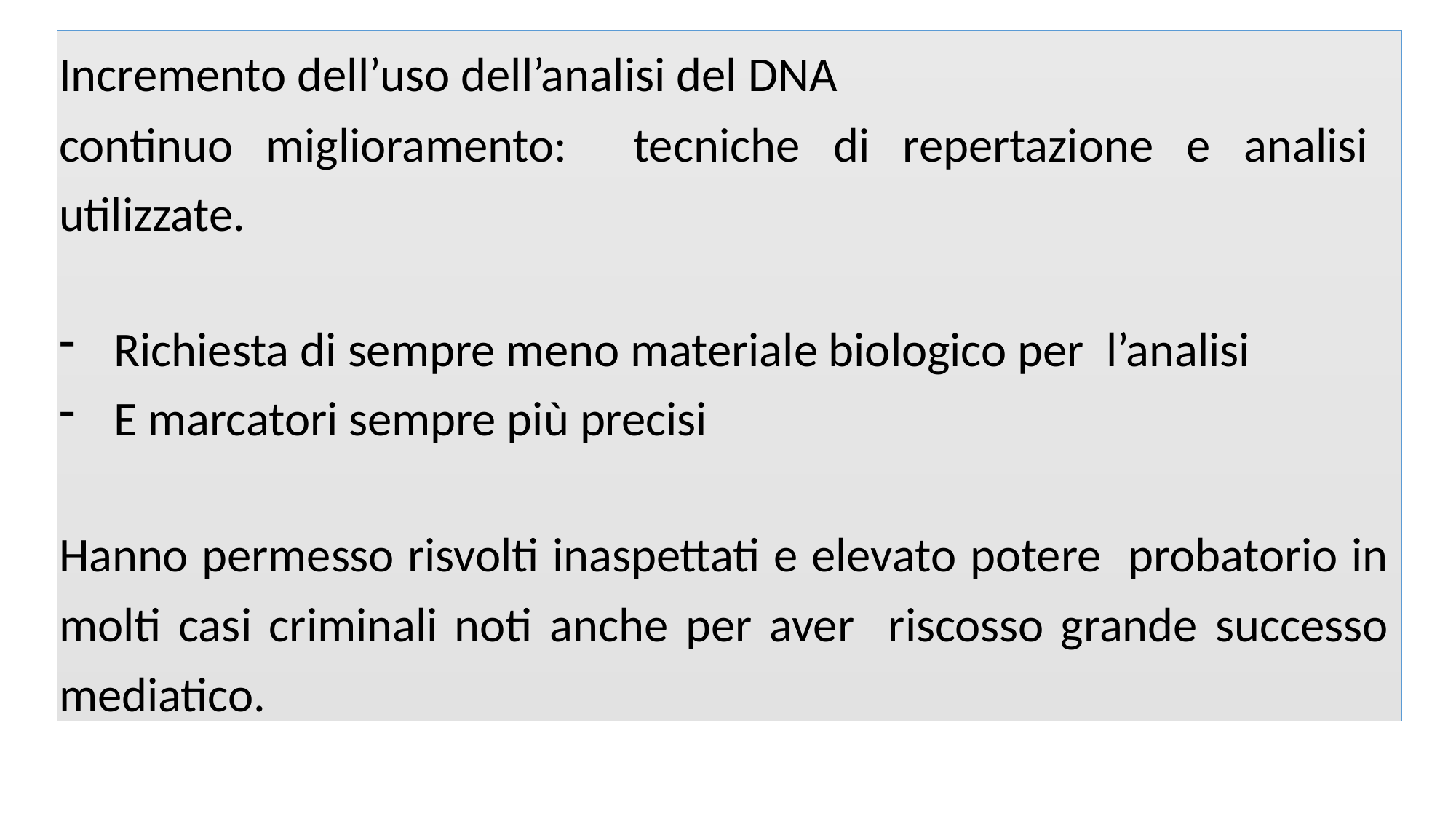

Incremento dell’uso dell’analisi del DNA
continuo miglioramento:  tecniche di repertazione e analisi  utilizzate.

Richiesta di sempre meno materiale biologico per  l’analisi
E marcatori sempre più precisi

Hanno permesso risvolti inaspettati e elevato potere  probatorio in molti casi criminali noti anche per aver  riscosso grande successo mediatico.